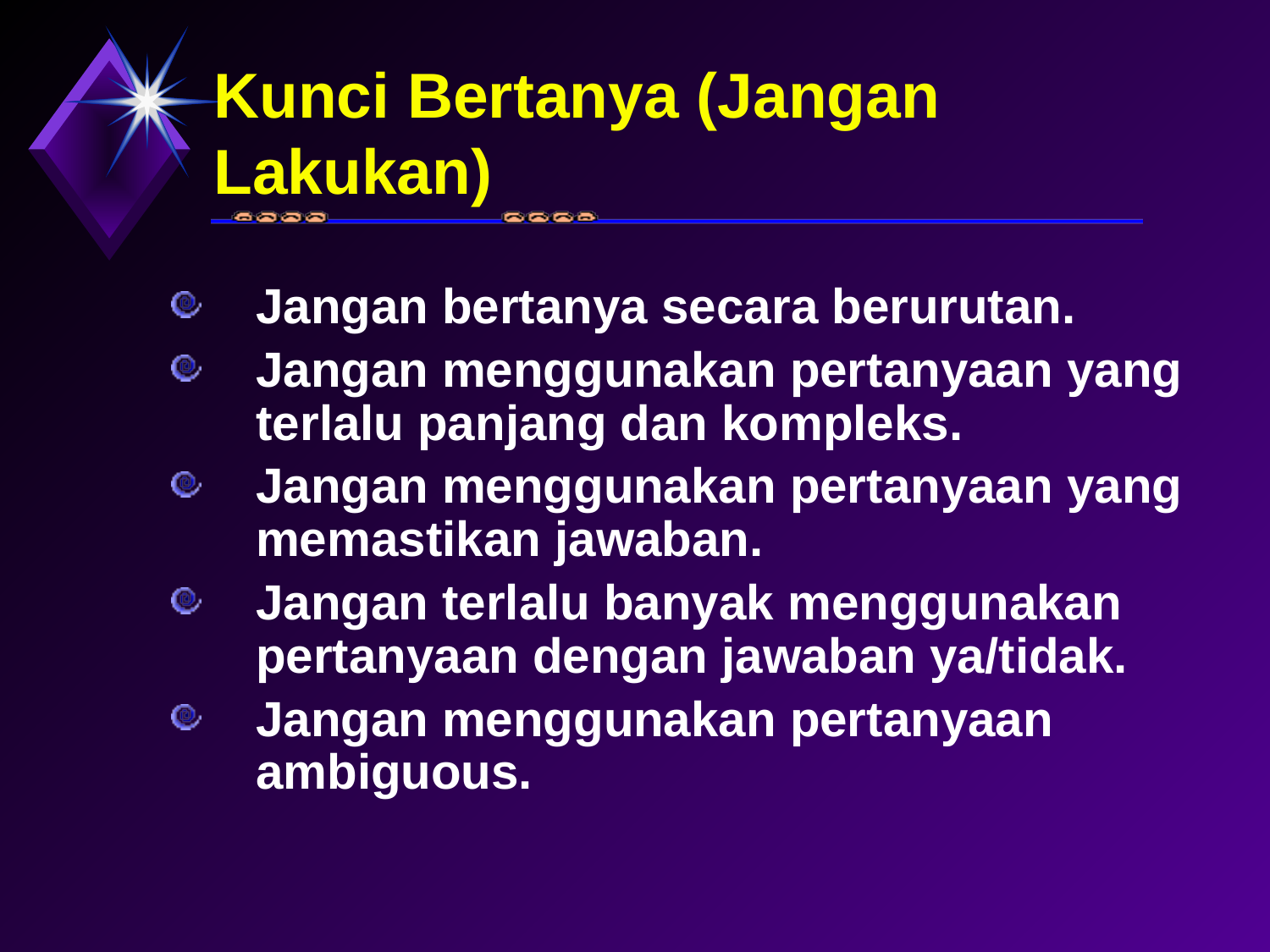

# Kunci Bertanya (Jangan Lakukan)
Jangan bertanya secara berurutan.
Jangan menggunakan pertanyaan yang terlalu panjang dan kompleks.
Jangan menggunakan pertanyaan yang memastikan jawaban.
Jangan terlalu banyak menggunakan pertanyaan dengan jawaban ya/tidak.
Jangan menggunakan pertanyaan ambiguous.